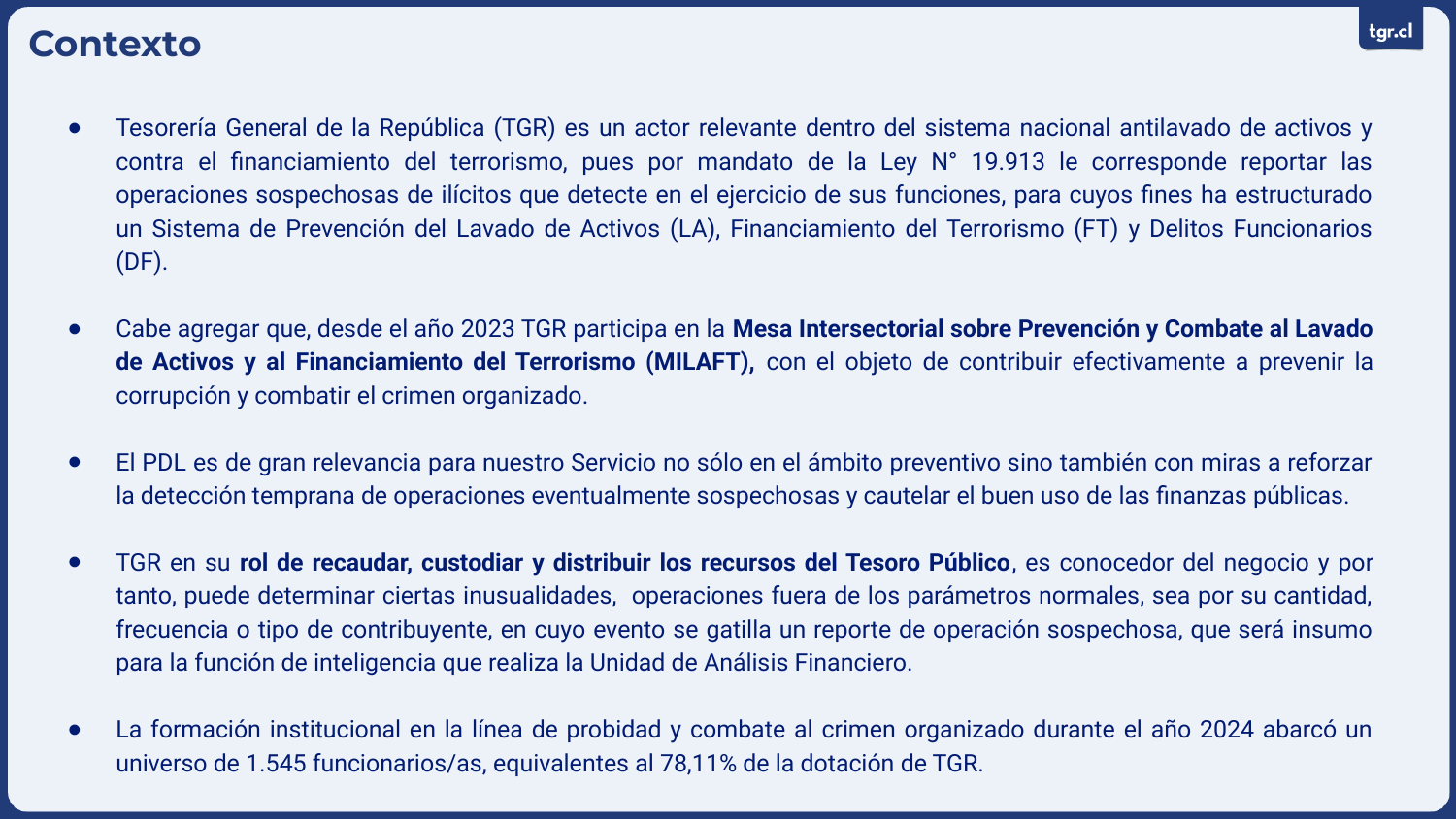

Contexto
Tesorería General de la República (TGR) es un actor relevante dentro del sistema nacional antilavado de activos y contra el financiamiento del terrorismo, pues por mandato de la Ley N° 19.913 le corresponde reportar las operaciones sospechosas de ilícitos que detecte en el ejercicio de sus funciones, para cuyos fines ha estructurado un Sistema de Prevención del Lavado de Activos (LA), Financiamiento del Terrorismo (FT) y Delitos Funcionarios (DF).

Cabe agregar que, desde el año 2023 TGR participa en la Mesa Intersectorial sobre Prevención y Combate al Lavado de Activos y al Financiamiento del Terrorismo (MILAFT), con el objeto de contribuir efectivamente a prevenir la corrupción y combatir el crimen organizado.

El PDL es de gran relevancia para nuestro Servicio no sólo en el ámbito preventivo sino también con miras a reforzar la detección temprana de operaciones eventualmente sospechosas y cautelar el buen uso de las finanzas públicas.

TGR en su rol de recaudar, custodiar y distribuir los recursos del Tesoro Público, es conocedor del negocio y por tanto, puede determinar ciertas inusualidades,  operaciones fuera de los parámetros normales, sea por su cantidad, frecuencia o tipo de contribuyente, en cuyo evento se gatilla un reporte de operación sospechosa, que será insumo para la función de inteligencia que realiza la Unidad de Análisis Financiero.

La formación institucional en la línea de probidad y combate al crimen organizado durante el año 2024 abarcó un universo de 1.545 funcionarios/as, equivalentes al 78,11% de la dotación de TGR.